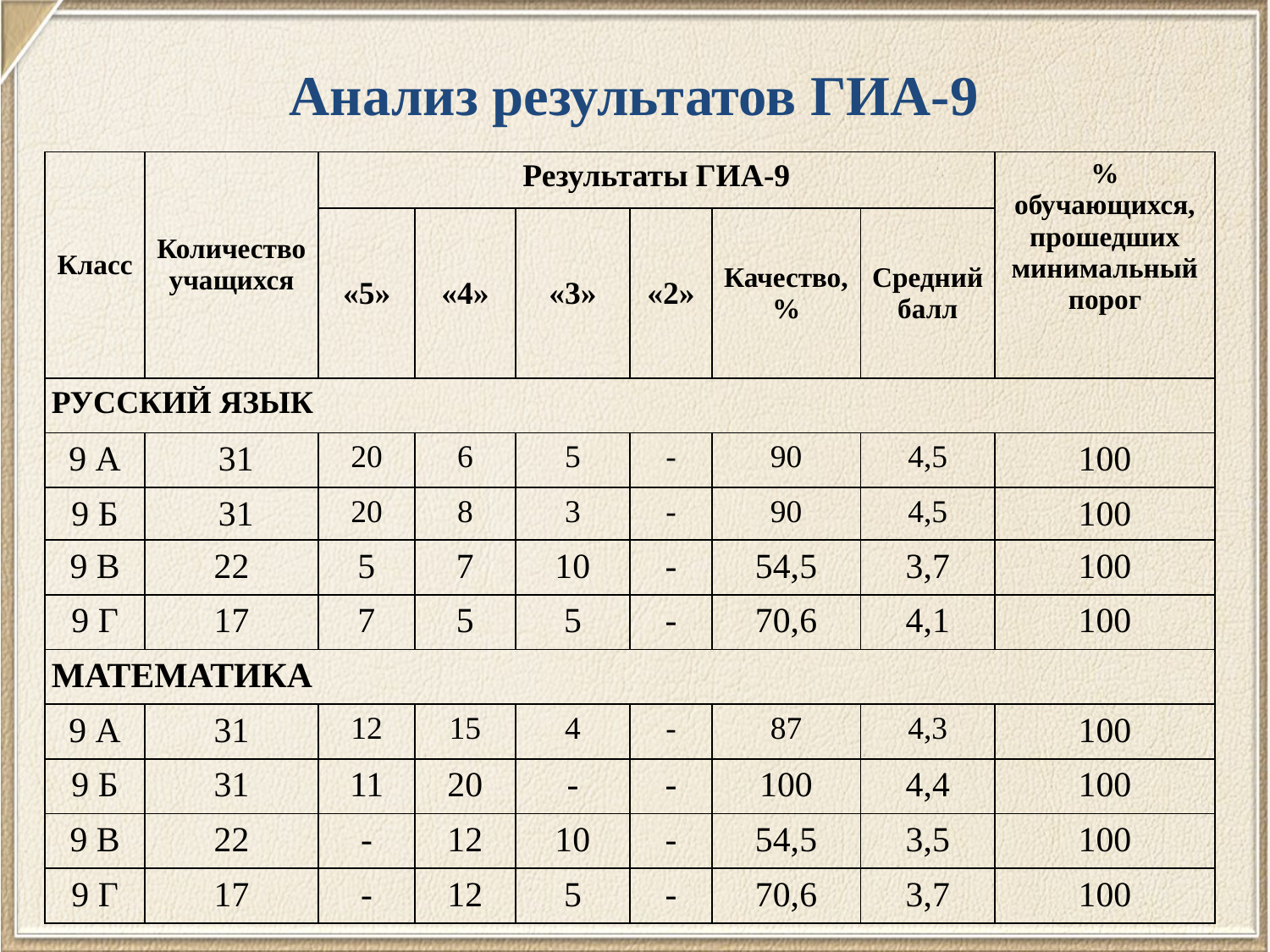

# Анализ результатов ГИА-9
| Класс | Количество учащихся | Результаты ГИА-9 |  |  |  |  |  | % обучающихся, прошедших минимальный порог |
| --- | --- | --- | --- | --- | --- | --- | --- | --- |
|  |  | «5» | «4» | «3» | «2» | Качество, % | Средний балл |  |
| РУССКИЙ ЯЗЫК |  |  |  |  |  |  |  |  |
| 9 А | 31 | 20 | 6 | 5 | - | 90 | 4,5 | 100 |
| 9 Б | 31 | 20 | 8 | 3 | - | 90 | 4,5 | 100 |
| 9 В | 22 | 5 | 7 | 10 | - | 54,5 | 3,7 | 100 |
| 9 Г | 17 | 7 | 5 | 5 | - | 70,6 | 4,1 | 100 |
| МАТЕМАТИКА |  |  |  |  |  |  |  |  |
| 9 А | 31 | 12 | 15 | 4 | - | 87 | 4,3 | 100 |
| 9 Б | 31 | 11 | 20 | - | - | 100 | 4,4 | 100 |
| 9 В | 22 | - | 12 | 10 | - | 54,5 | 3,5 | 100 |
| 9 Г | 17 | - | 12 | 5 | - | 70,6 | 3,7 | 100 |